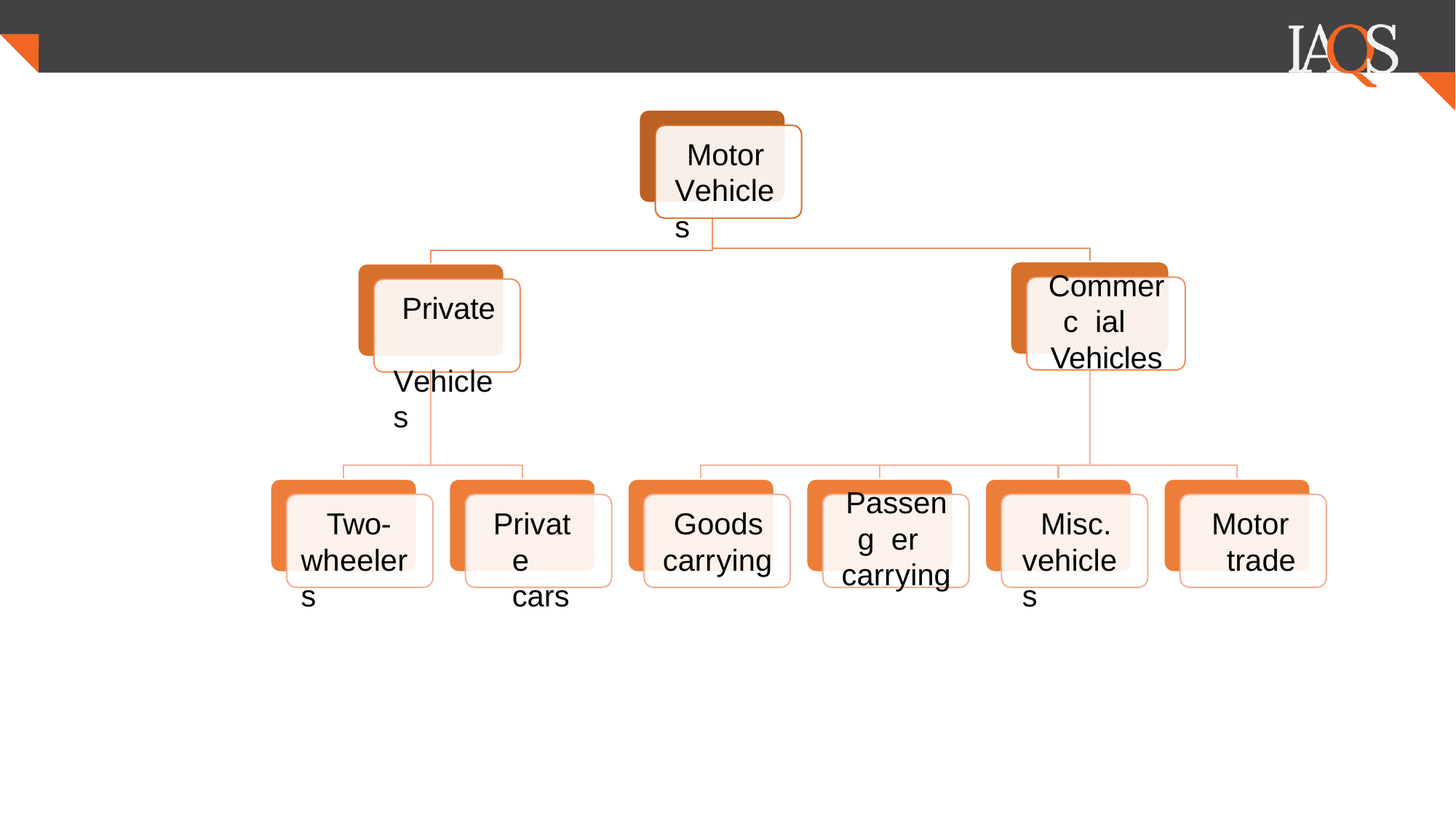

# Motor  Vehicles

Commerc  ial    Vehicles
Private  Vehicles

Passeng  er   carrying
Two-  wheelers
Private  cars
Goods  carrying
Misc.  vehicles
Motor  trade